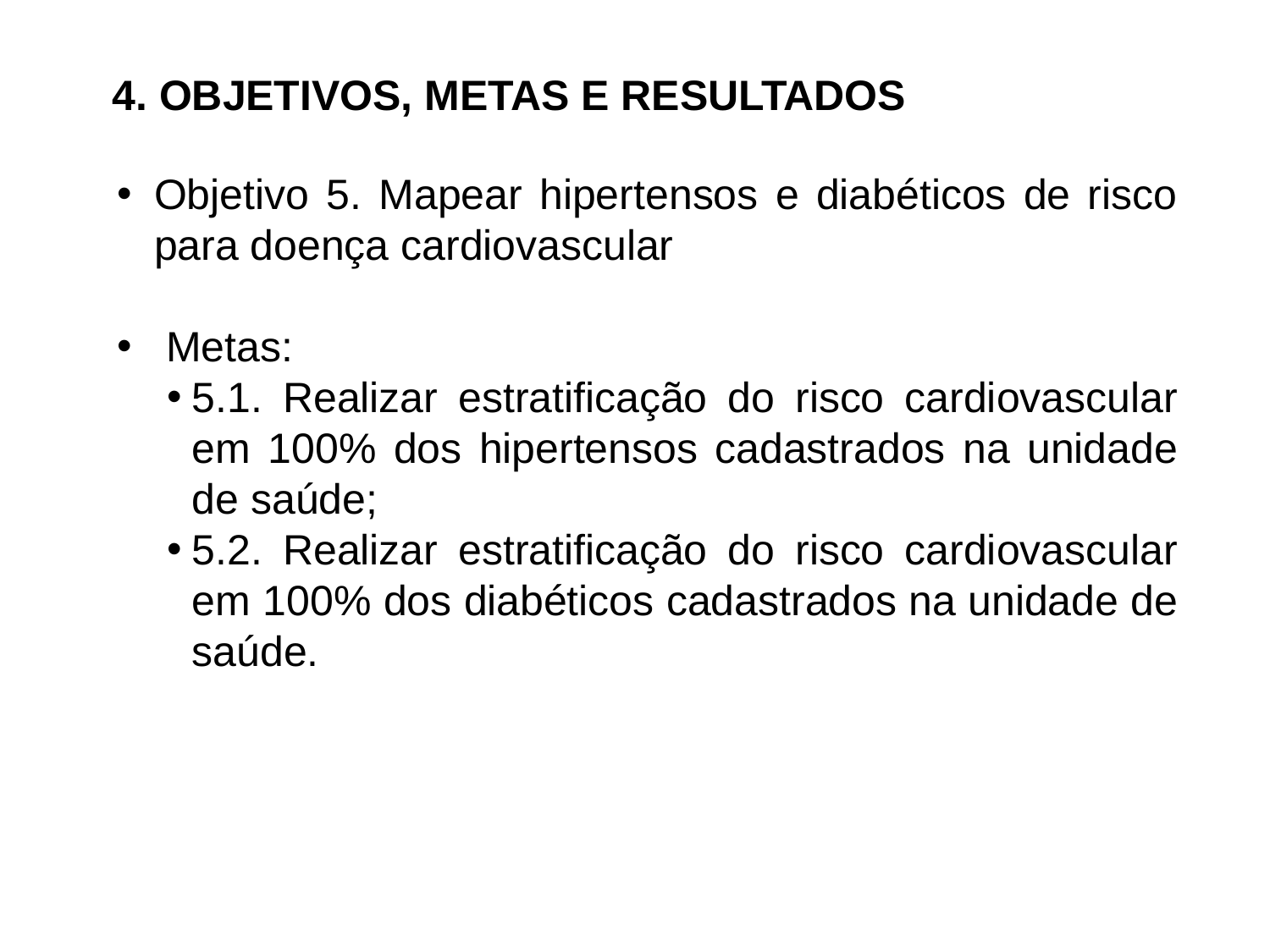

4. OBJETIVOS, METAS E RESULTADOS
Objetivo 5. Mapear hipertensos e diabéticos de risco para doença cardiovascular

 Metas:
5.1. Realizar estratificação do risco cardiovascular em 100% dos hipertensos cadastrados na unidade de saúde;
5.2. Realizar estratificação do risco cardiovascular em 100% dos diabéticos cadastrados na unidade de saúde.